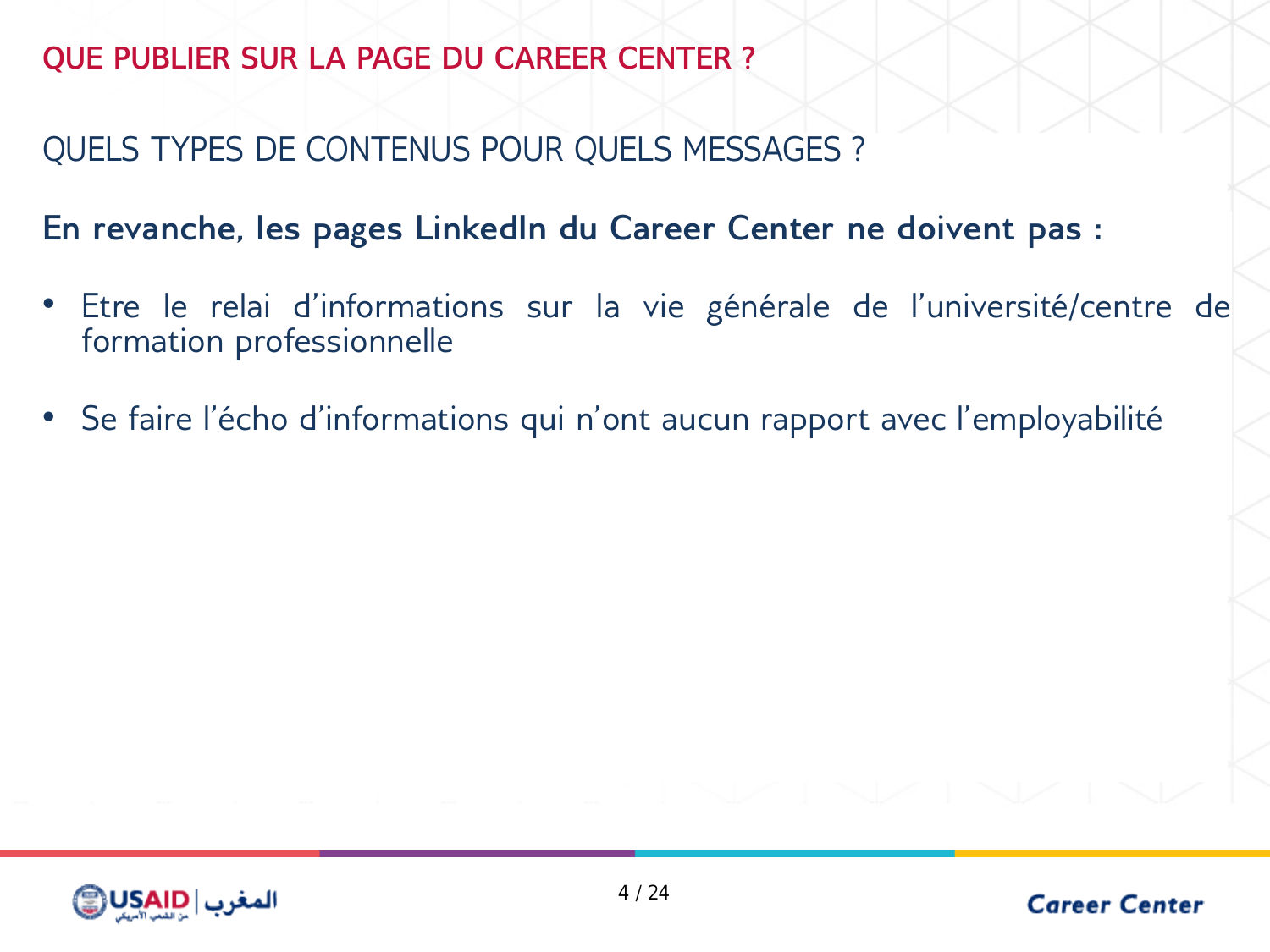

QUE PUBLIER SUR LA PAGE DU CAREER CENTER ?
Quels types de contenus pour quels messages ?
En revanche, les pages LinkedIn du Career Center ne doivent pas :
Etre le relai d’informations sur la vie générale de l’université/centre de formation professionnelle
Se faire l’écho d’informations qui n’ont aucun rapport avec l’employabilité

4 / 24